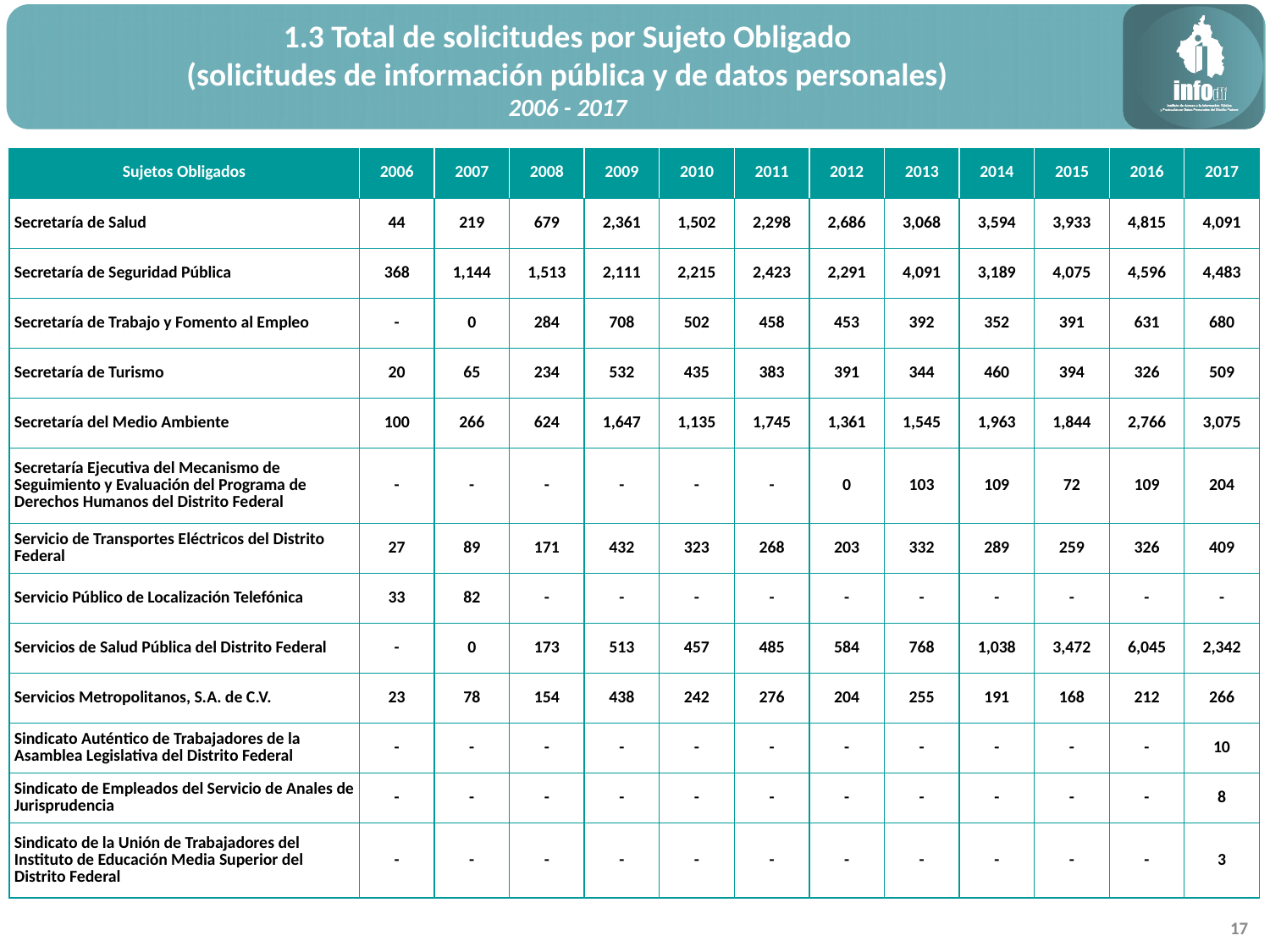

1.3 Total de solicitudes por Sujeto Obligado
(solicitudes de información pública y de datos personales)
2006 - 2017
| Sujetos Obligados | 2006 | 2007 | 2008 | 2009 | 2010 | 2011 | 2012 | 2013 | 2014 | 2015 | 2016 | 2017 |
| --- | --- | --- | --- | --- | --- | --- | --- | --- | --- | --- | --- | --- |
| Secretaría de Salud | 44 | 219 | 679 | 2,361 | 1,502 | 2,298 | 2,686 | 3,068 | 3,594 | 3,933 | 4,815 | 4,091 |
| Secretaría de Seguridad Pública | 368 | 1,144 | 1,513 | 2,111 | 2,215 | 2,423 | 2,291 | 4,091 | 3,189 | 4,075 | 4,596 | 4,483 |
| Secretaría de Trabajo y Fomento al Empleo | - | 0 | 284 | 708 | 502 | 458 | 453 | 392 | 352 | 391 | 631 | 680 |
| Secretaría de Turismo | 20 | 65 | 234 | 532 | 435 | 383 | 391 | 344 | 460 | 394 | 326 | 509 |
| Secretaría del Medio Ambiente | 100 | 266 | 624 | 1,647 | 1,135 | 1,745 | 1,361 | 1,545 | 1,963 | 1,844 | 2,766 | 3,075 |
| Secretaría Ejecutiva del Mecanismo de Seguimiento y Evaluación del Programa de Derechos Humanos del Distrito Federal | - | - | - | - | - | - | 0 | 103 | 109 | 72 | 109 | 204 |
| Servicio de Transportes Eléctricos del Distrito Federal | 27 | 89 | 171 | 432 | 323 | 268 | 203 | 332 | 289 | 259 | 326 | 409 |
| Servicio Público de Localización Telefónica | 33 | 82 | - | - | - | - | - | - | - | - | - | - |
| Servicios de Salud Pública del Distrito Federal | - | 0 | 173 | 513 | 457 | 485 | 584 | 768 | 1,038 | 3,472 | 6,045 | 2,342 |
| Servicios Metropolitanos, S.A. de C.V. | 23 | 78 | 154 | 438 | 242 | 276 | 204 | 255 | 191 | 168 | 212 | 266 |
| Sindicato Auténtico de Trabajadores de la Asamblea Legislativa del Distrito Federal | - | - | - | - | - | - | - | - | - | - | - | 10 |
| Sindicato de Empleados del Servicio de Anales de Jurisprudencia | - | - | - | - | - | - | - | - | - | - | - | 8 |
| Sindicato de la Unión de Trabajadores del Instituto de Educación Media Superior del Distrito Federal | - | - | - | - | - | - | - | - | - | - | - | 3 |
17